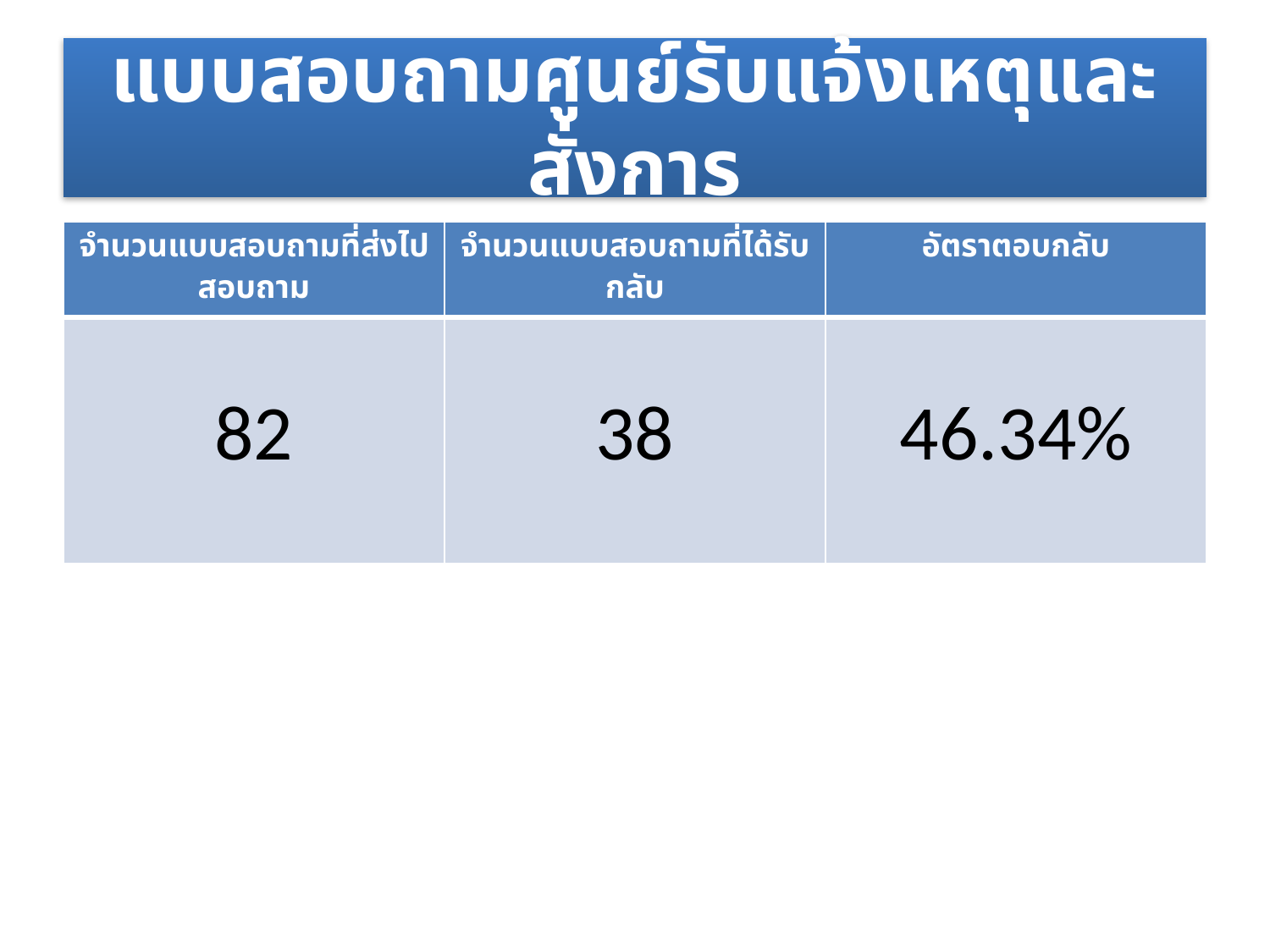

# แบบสอบถามศูนย์รับแจ้งเหตุและสั่งการ
| จำนวนแบบสอบถามที่ส่งไปสอบถาม | จำนวนแบบสอบถามที่ได้รับกลับ | อัตราตอบกลับ |
| --- | --- | --- |
| 82 | 38 | 46.34% |